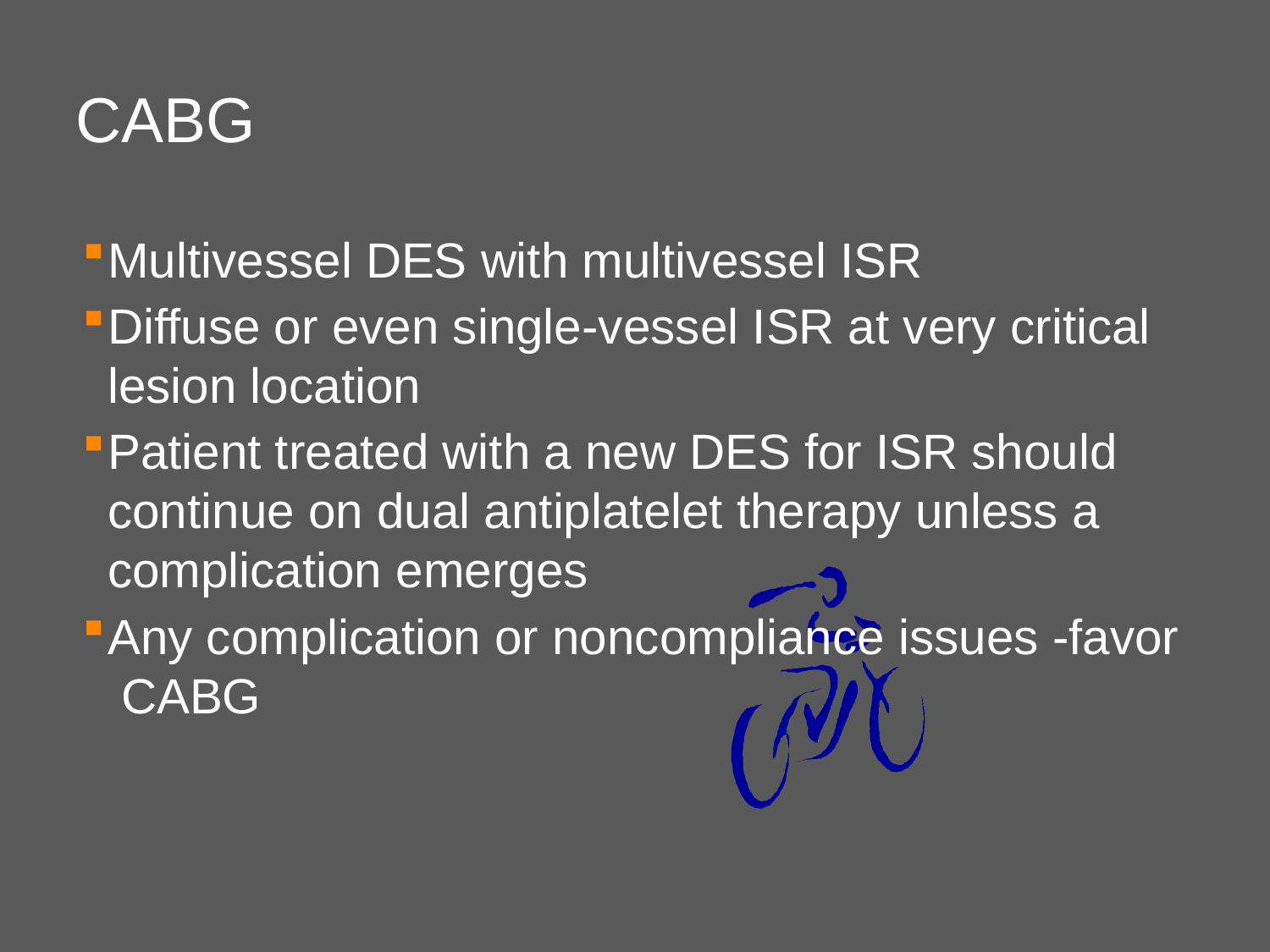

# CABG
Multivessel DES with multivessel ISR
Diffuse or even single-vessel ISR at very critical lesion location
Patient treated with a new DES for ISR should continue on dual antiplatelet therapy unless a complication emerges
Any complication or noncompliance issues -favor  CABG